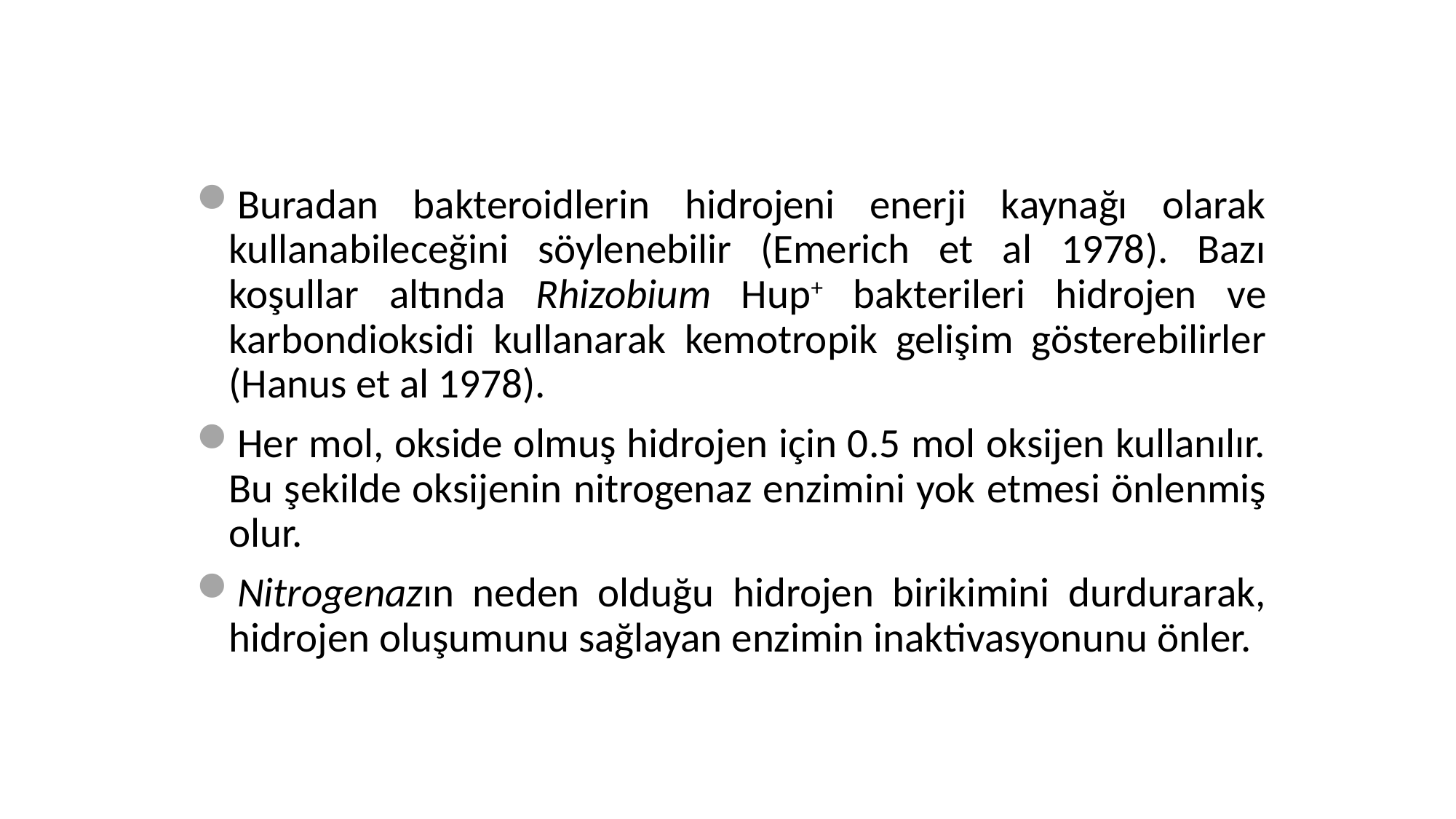

Buradan bakteroidlerin hidrojeni enerji kaynağı olarak kullanabileceğini söylenebilir (Emerich et al 1978). Bazı koşullar altında Rhizobium Hup+ bakterileri hidrojen ve karbondioksidi kullanarak kemotropik gelişim gösterebilirler (Hanus et al 1978).
Her mol, okside olmuş hidrojen için 0.5 mol oksijen kullanılır. Bu şekilde oksijenin nitrogenaz enzimini yok etmesi önlenmiş olur.
Nitrogenazın neden olduğu hidrojen birikimini durdurarak, hidrojen oluşumunu sağlayan enzimin inaktivasyonunu önler.